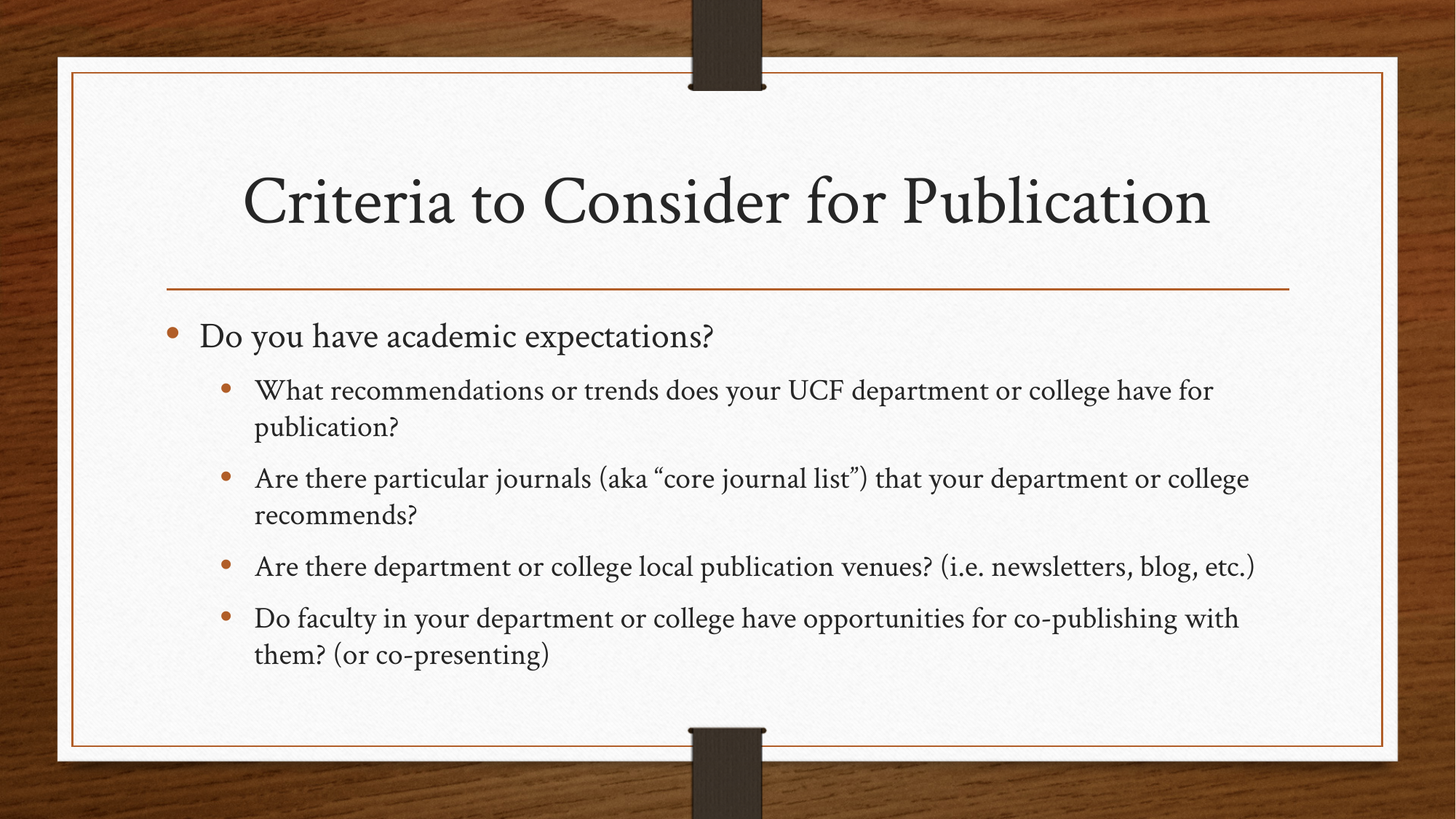

# Criteria to Consider for Publication
Do you have academic expectations?
What recommendations or trends does your UCF department or college have for publication?
Are there particular journals (aka “core journal list”) that your department or college recommends?
Are there department or college local publication venues? (i.e. newsletters, blog, etc.)
Do faculty in your department or college have opportunities for co-publishing with them? (or co-presenting)